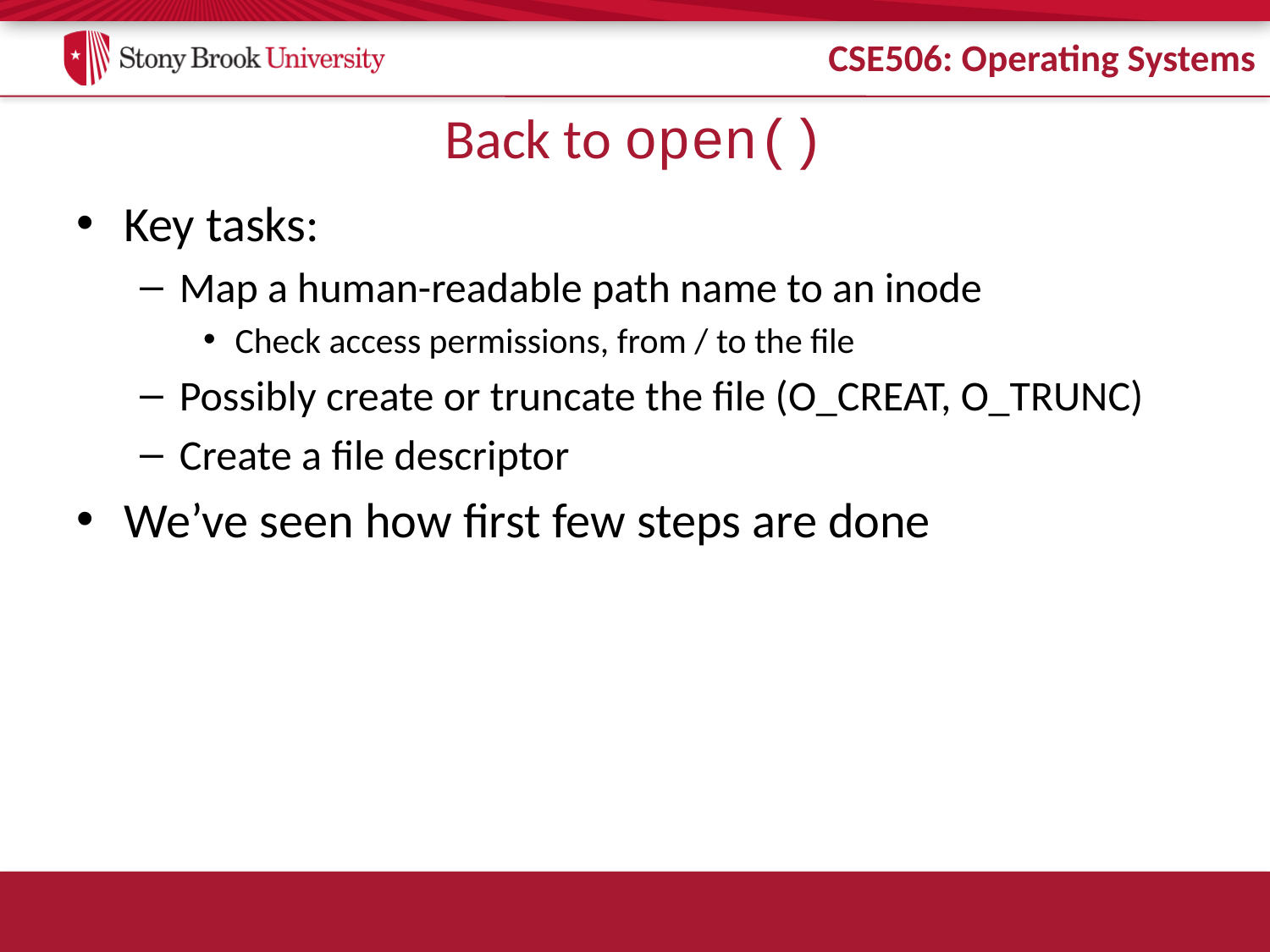

# Back to open()
Key tasks:
Map a human-readable path name to an inode
Check access permissions, from / to the file
Possibly create or truncate the file (O_CREAT, O_TRUNC)
Create a file descriptor
We’ve seen how first few steps are done